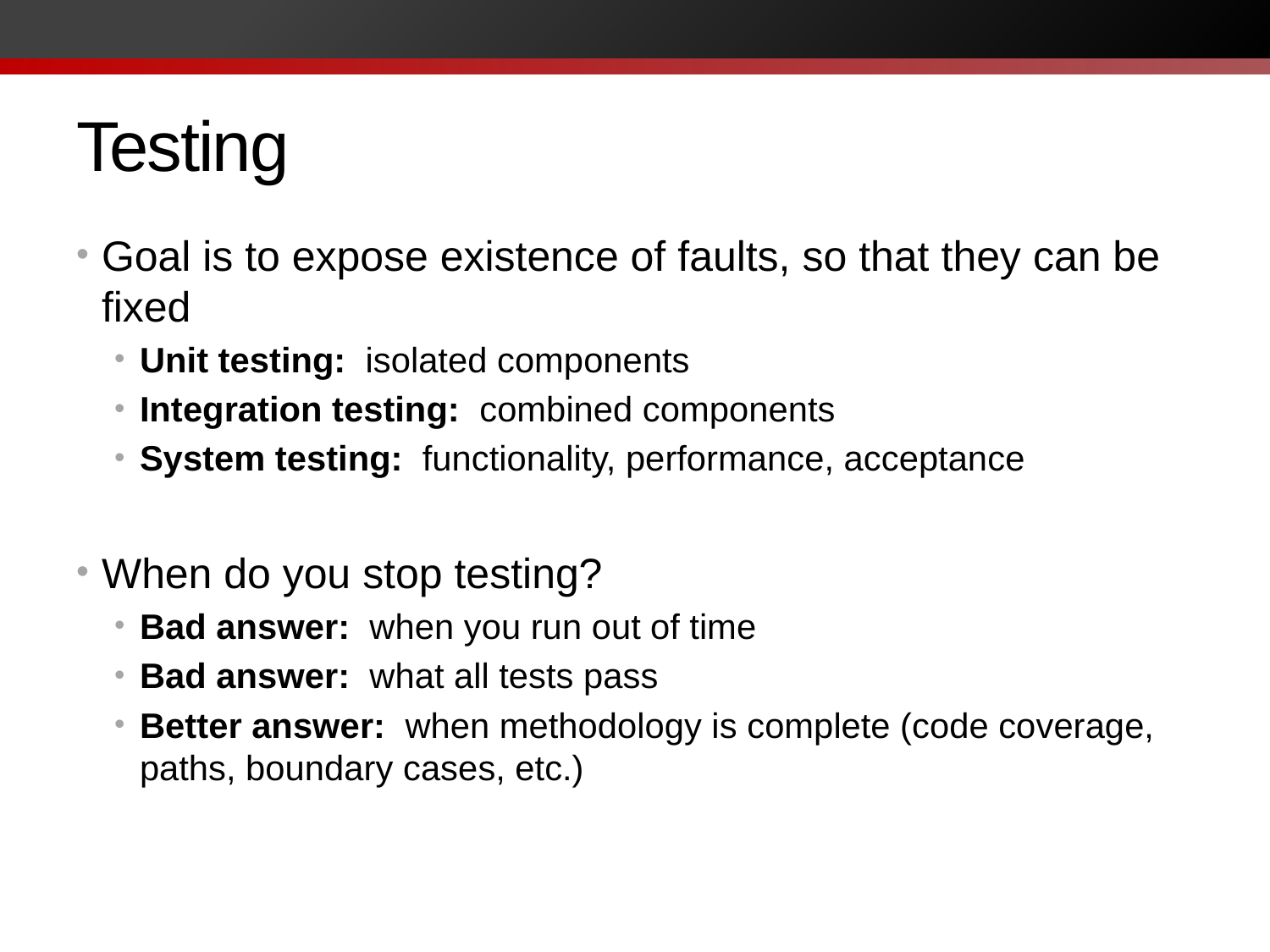

# Testing
Goal is to expose existence of faults, so that they can be fixed
Unit testing:  isolated components
Integration testing:  combined components
System testing:  functionality, performance, acceptance

When do you stop testing?
Bad answer:  when you run out of time
Bad answer:  what all tests pass
Better answer:  when methodology is complete (code coverage, paths, boundary cases, etc.)